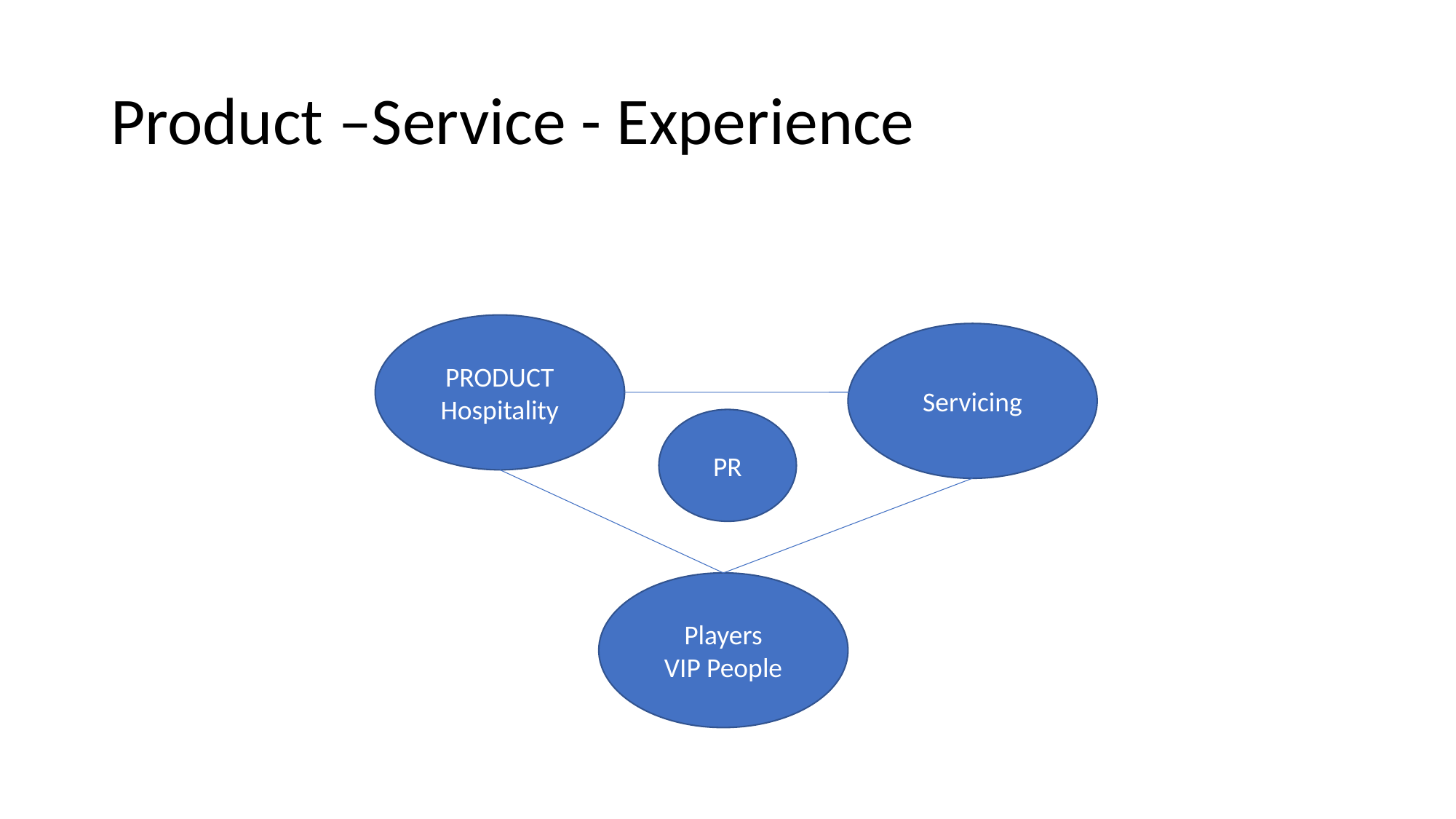

# Product –Service - Experience
PRODUCT
Hospitality
Servicing
PR
Players
VIP People